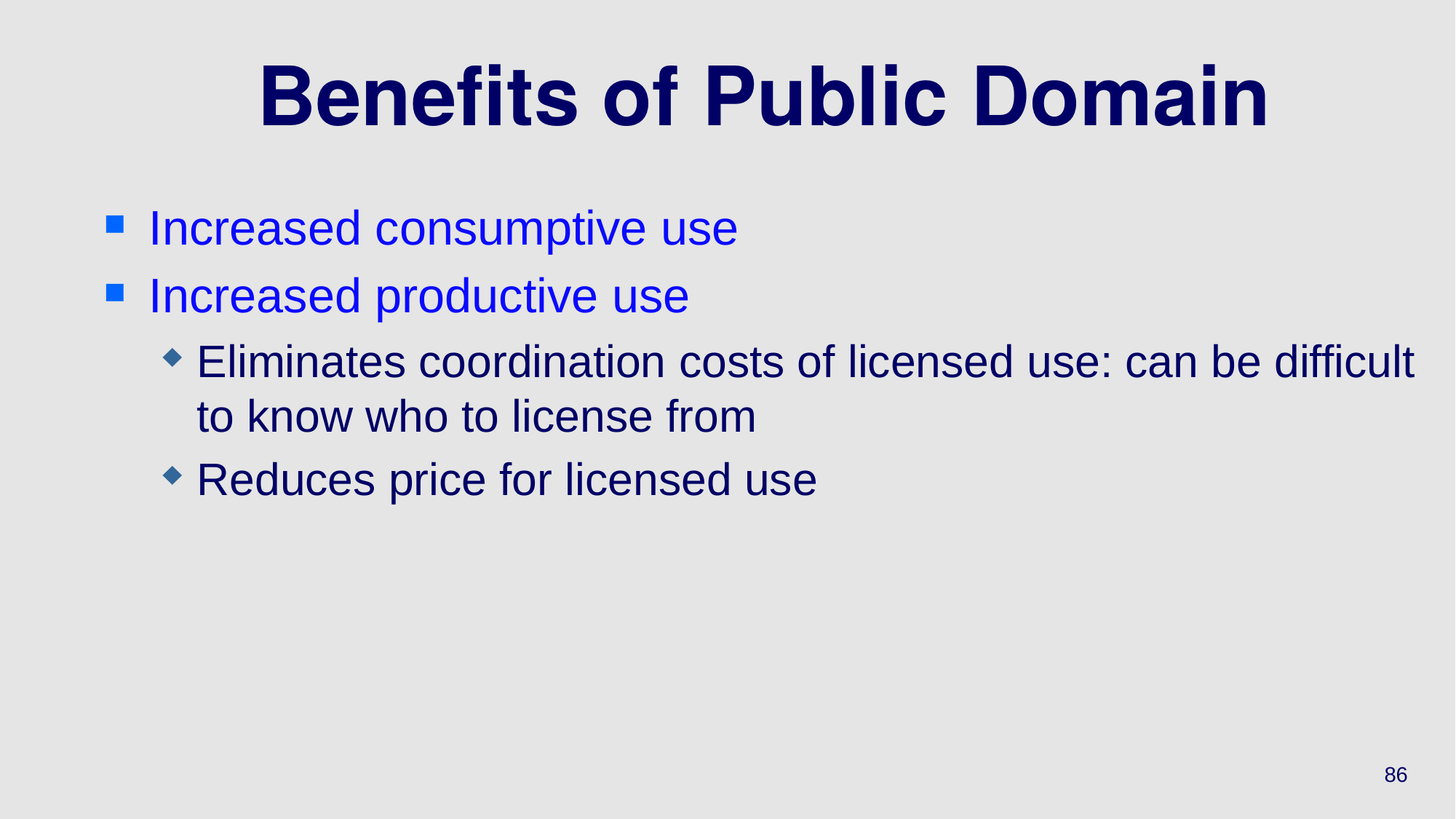

# Benefits of Public Domain
Increased consumptive use
Increased productive use
Eliminates coordination costs of licensed use: can be difficult to know who to license from
Reduces price for licensed use
86